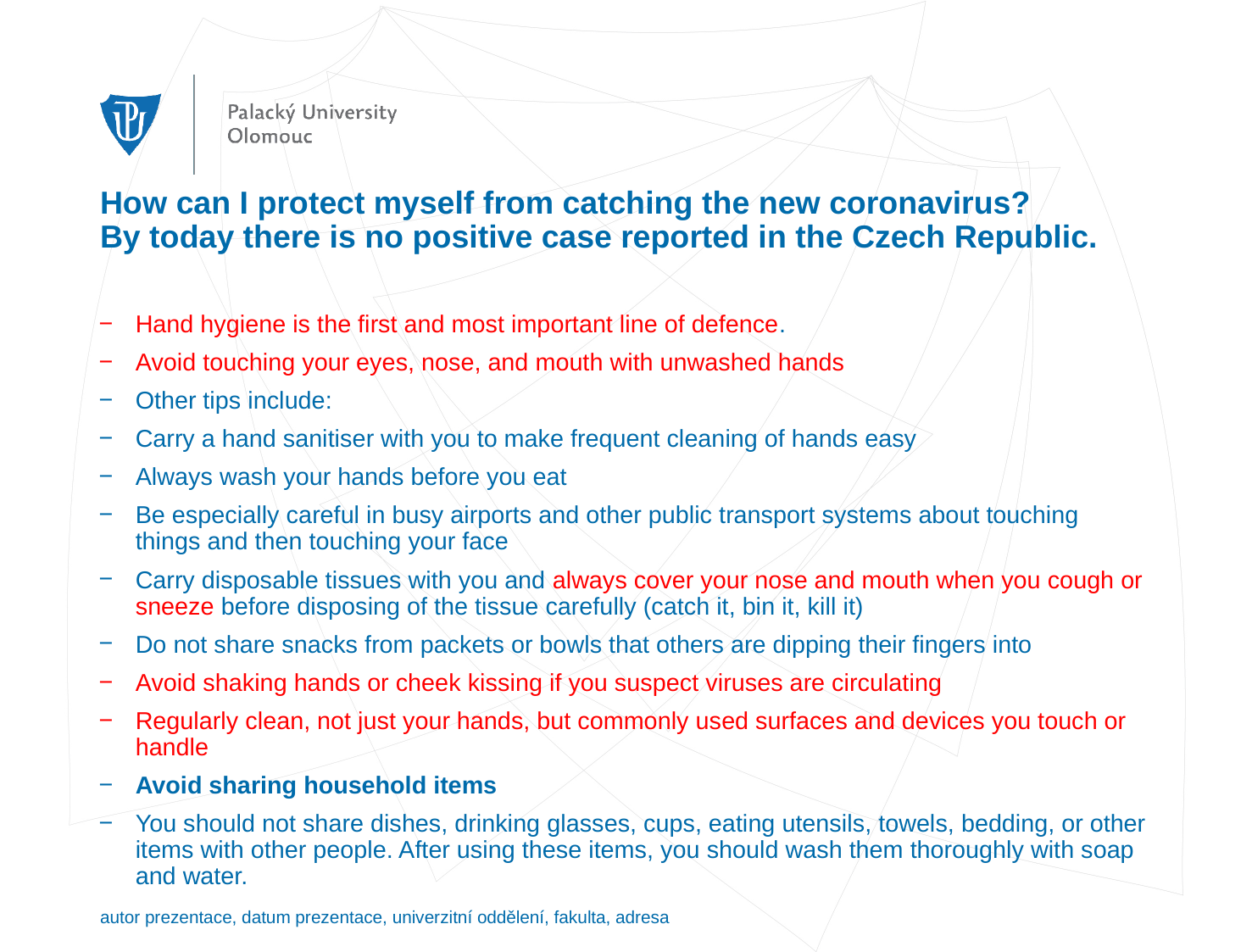

# How can I protect myself from catching the new coronavirus? By today there is no positive case reported in the Czech Republic.
Hand hygiene is the first and most important line of defence.
Avoid touching your eyes, nose, and mouth with unwashed hands
Other tips include:
Carry a hand sanitiser with you to make frequent cleaning of hands easy
Always wash your hands before you eat
Be especially careful in busy airports and other public transport systems about touching things and then touching your face
Carry disposable tissues with you and always cover your nose and mouth when you cough or sneeze before disposing of the tissue carefully (catch it, bin it, kill it)
Do not share snacks from packets or bowls that others are dipping their fingers into
Avoid shaking hands or cheek kissing if you suspect viruses are circulating
Regularly clean, not just your hands, but commonly used surfaces and devices you touch or handle
Avoid sharing household items
You should not share dishes, drinking glasses, cups, eating utensils, towels, bedding, or other items with other people. After using these items, you should wash them thoroughly with soap and water.

autor prezentace, datum prezentace, univerzitní oddělení, fakulta, adresa